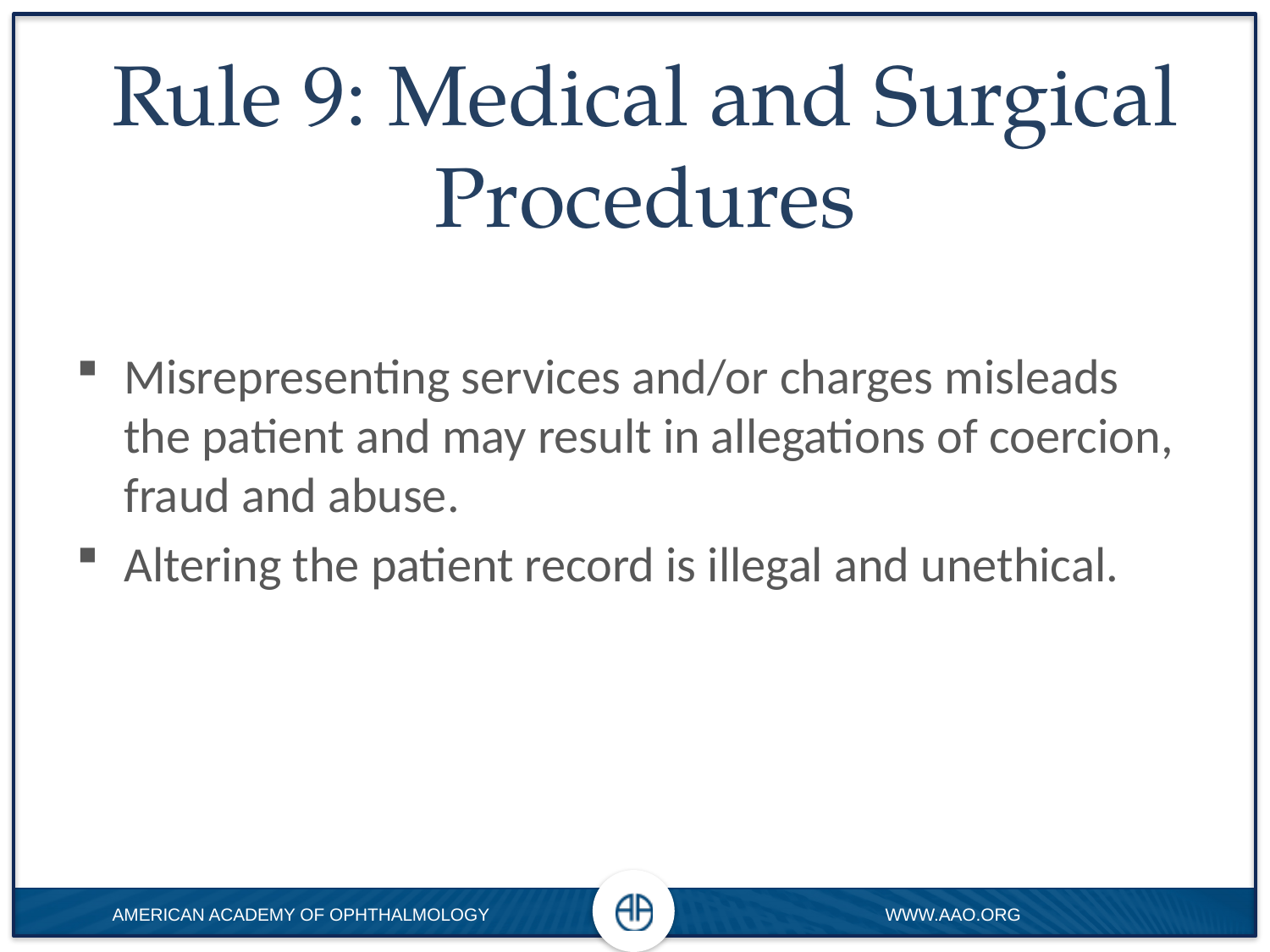

# Rule 9: Medical and Surgical Procedures
Misrepresenting services and/or charges misleads the patient and may result in allegations of coercion, fraud and abuse.
Altering the patient record is illegal and unethical.